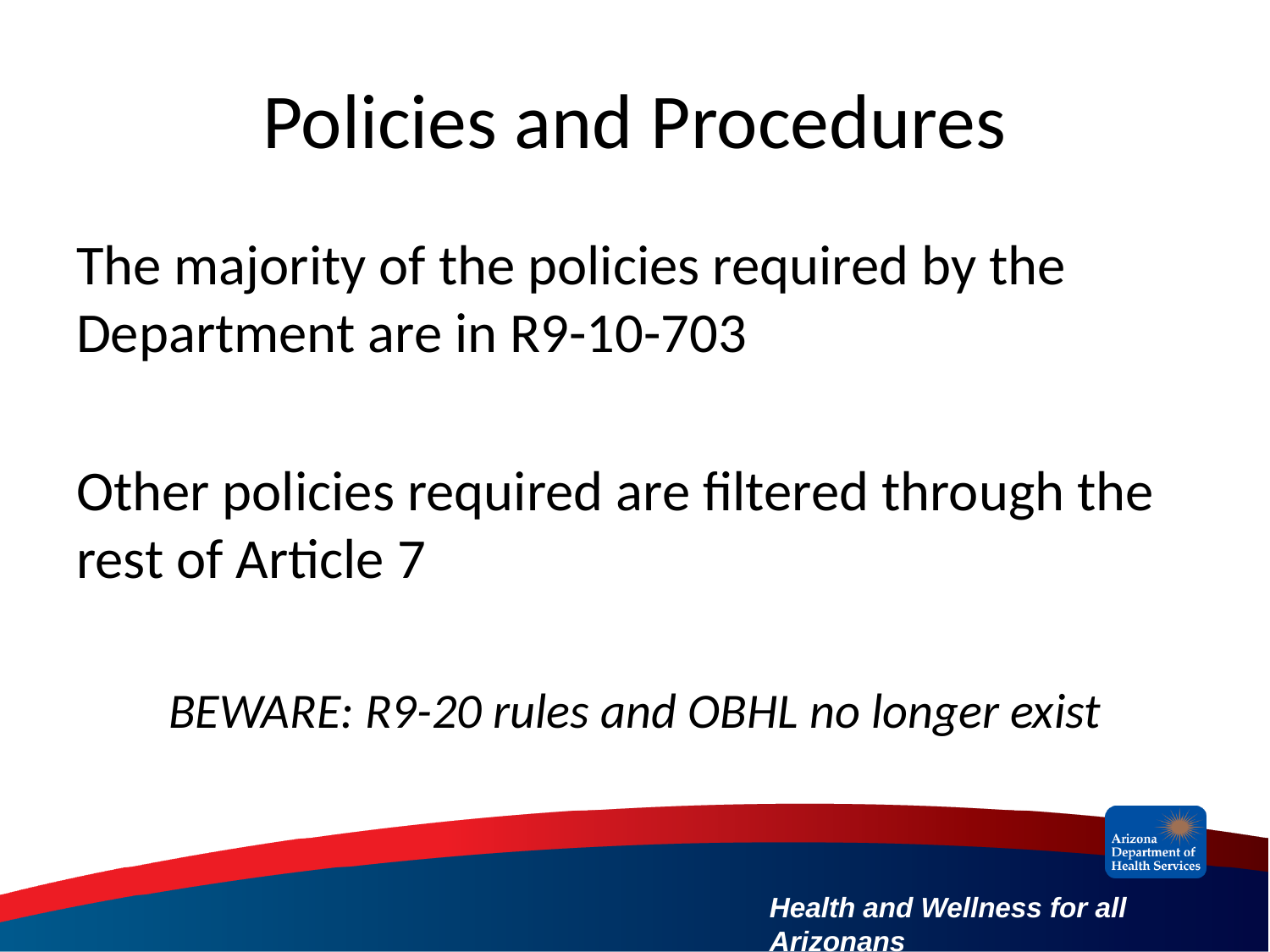

# Policies and Procedures
The majority of the policies required by the Department are in R9-10-703

Other policies required are filtered through the rest of Article 7

BEWARE: R9-20 rules and OBHL no longer exist